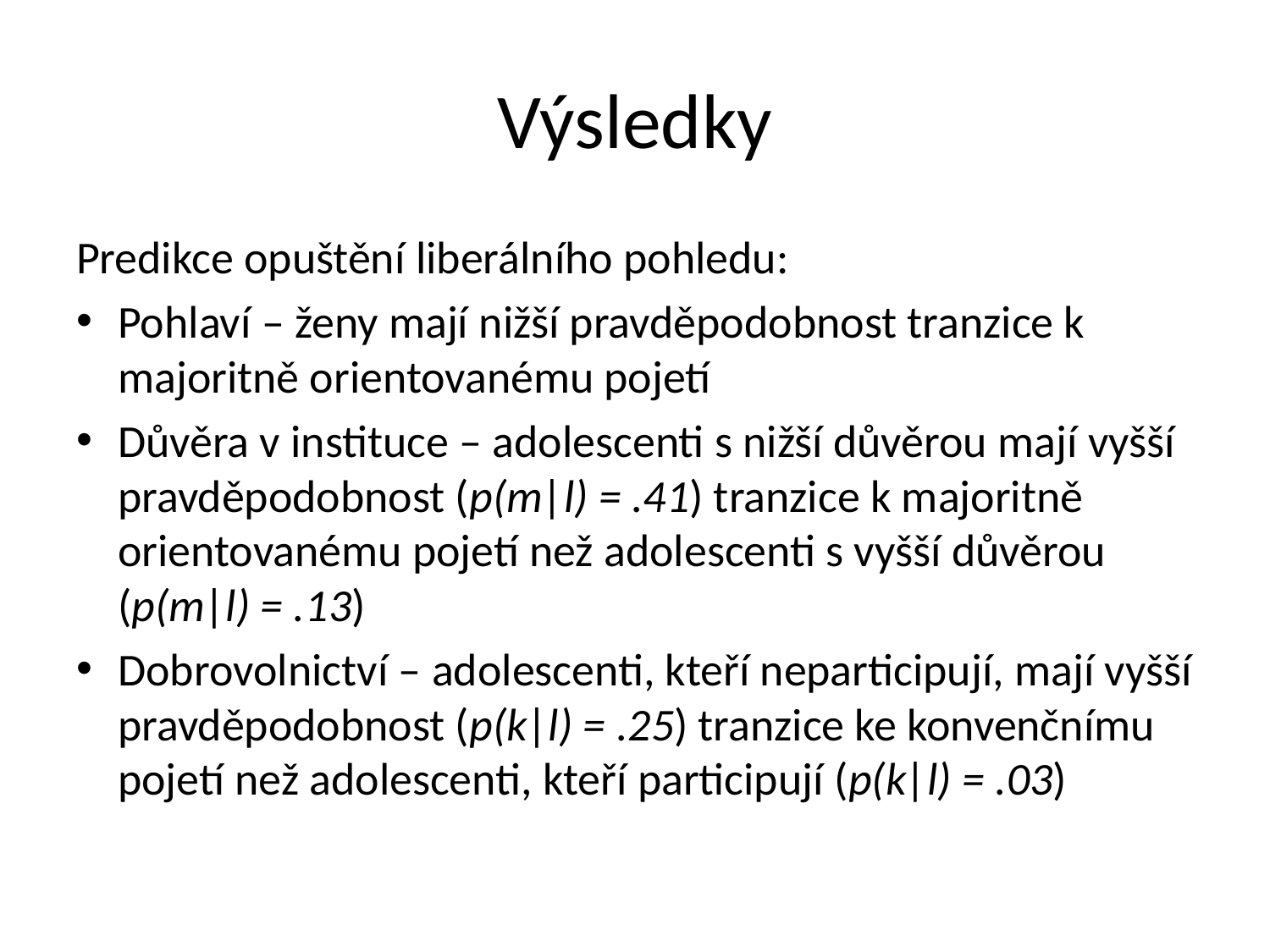

# Výsledky
Predikce opuštění liberálního pohledu:
Pohlaví – ženy mají nižší pravděpodobnost tranzice k majoritně orientovanému pojetí
Důvěra v instituce – adolescenti s nižší důvěrou mají vyšší pravděpodobnost (p(m|l) = .41) tranzice k majoritně orientovanému pojetí než adolescenti s vyšší důvěrou (p(m|l) = .13)
Dobrovolnictví – adolescenti, kteří neparticipují, mají vyšší pravděpodobnost (p(k|l) = .25) tranzice ke konvenčnímu pojetí než adolescenti, kteří participují (p(k|l) = .03)